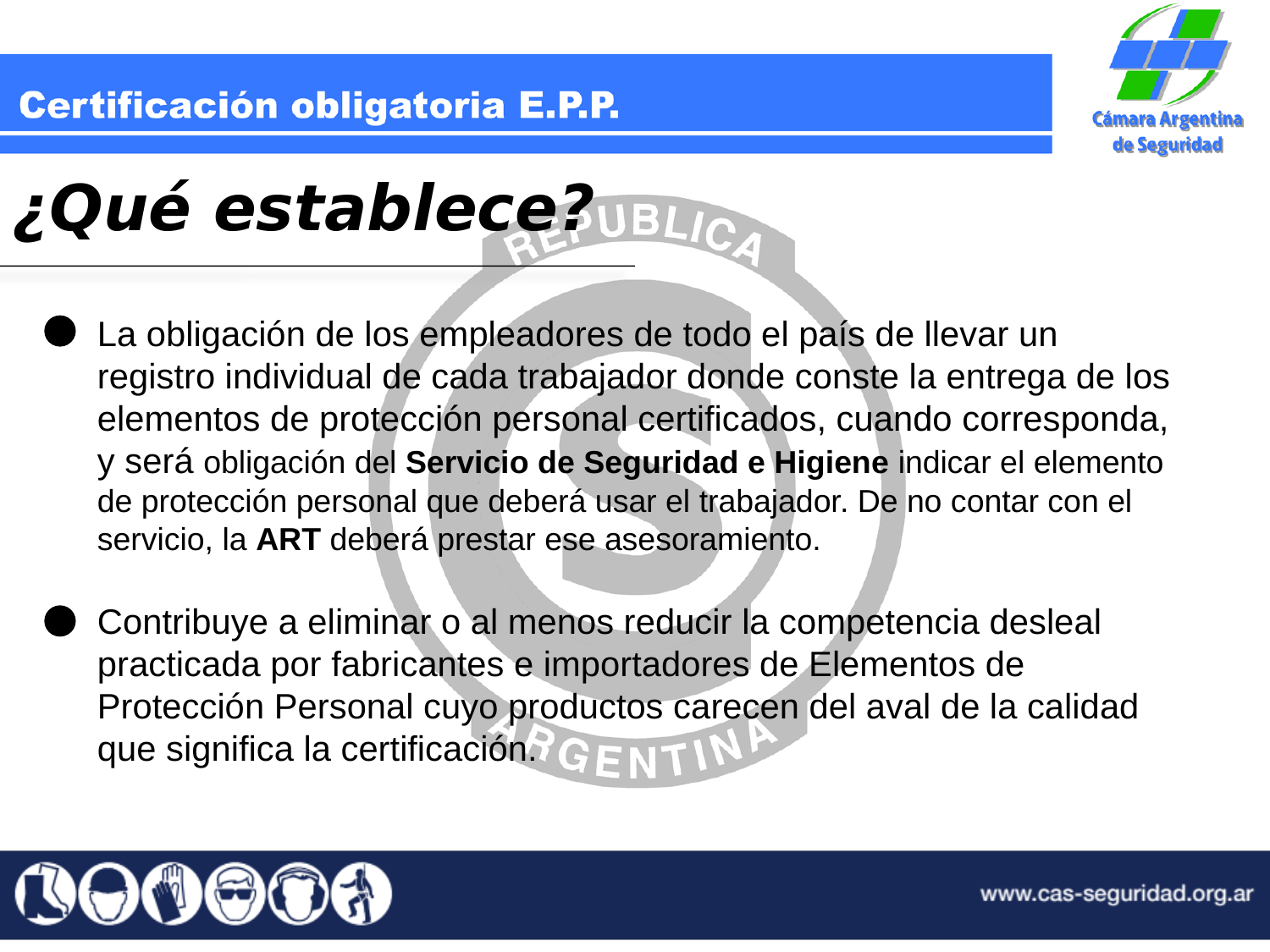

¿Qué establece?

La obligación de los empleadores de todo el país de llevar un registro individual de cada trabajador donde conste la entrega de los elementos de protección personal certificados, cuando corresponda, y será obligación del Servicio de Seguridad e Higiene indicar el elemento de protección personal que deberá usar el trabajador. De no contar con el servicio, la ART deberá prestar ese asesoramiento.

Contribuye a eliminar o al menos reducir la competencia desleal practicada por fabricantes e importadores de Elementos de Protección Personal cuyo productos carecen del aval de la calidad que significa la certificación.